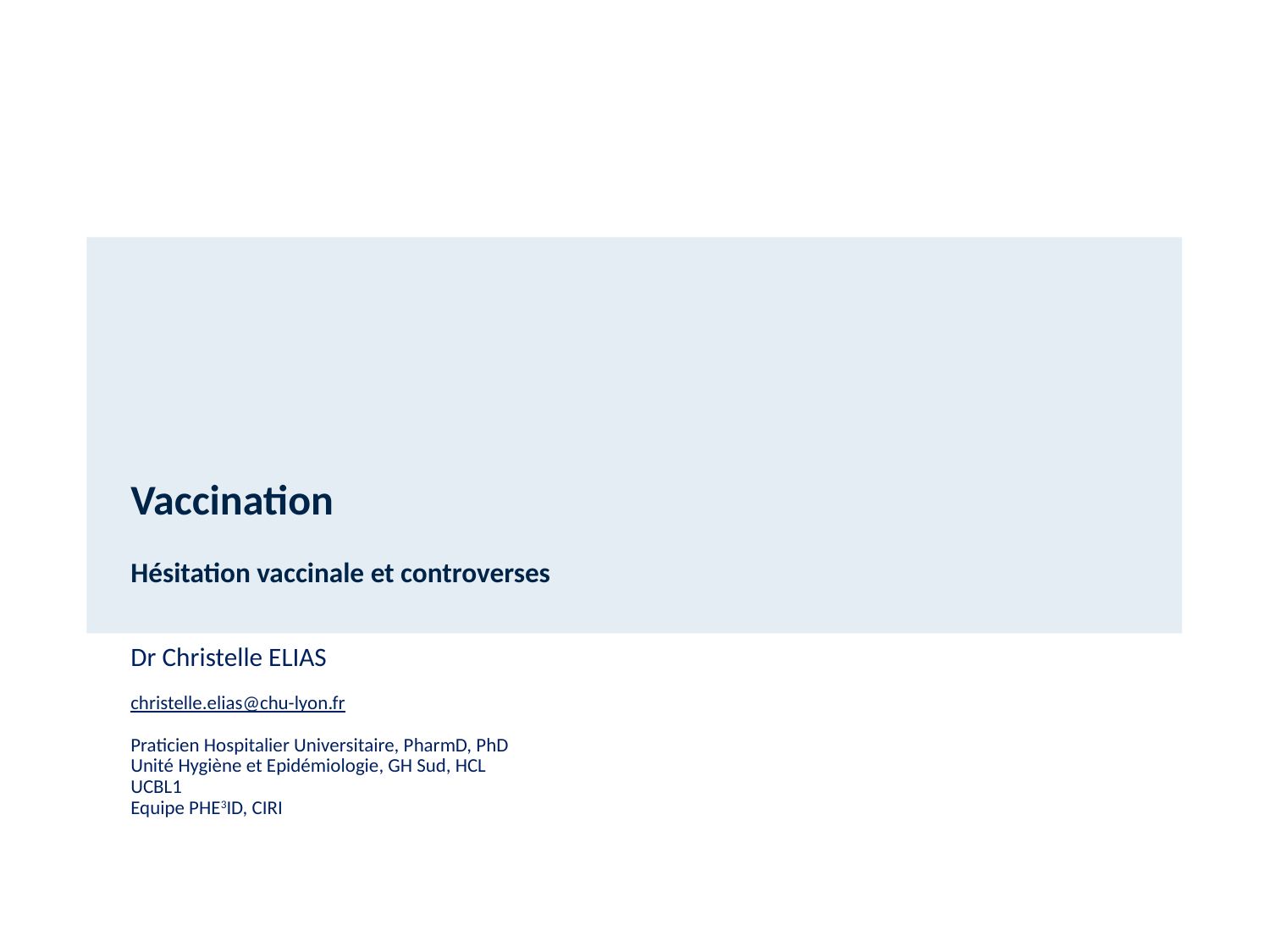

# Vaccination Hésitation vaccinale et controverses
Dr Christelle ELIAS

christelle.elias@chu-lyon.fr

Praticien Hospitalier Universitaire, PharmD, PhD
Unité Hygiène et Epidémiologie, GH Sud, HCL
UCBL1
Equipe PHE3ID, CIRI